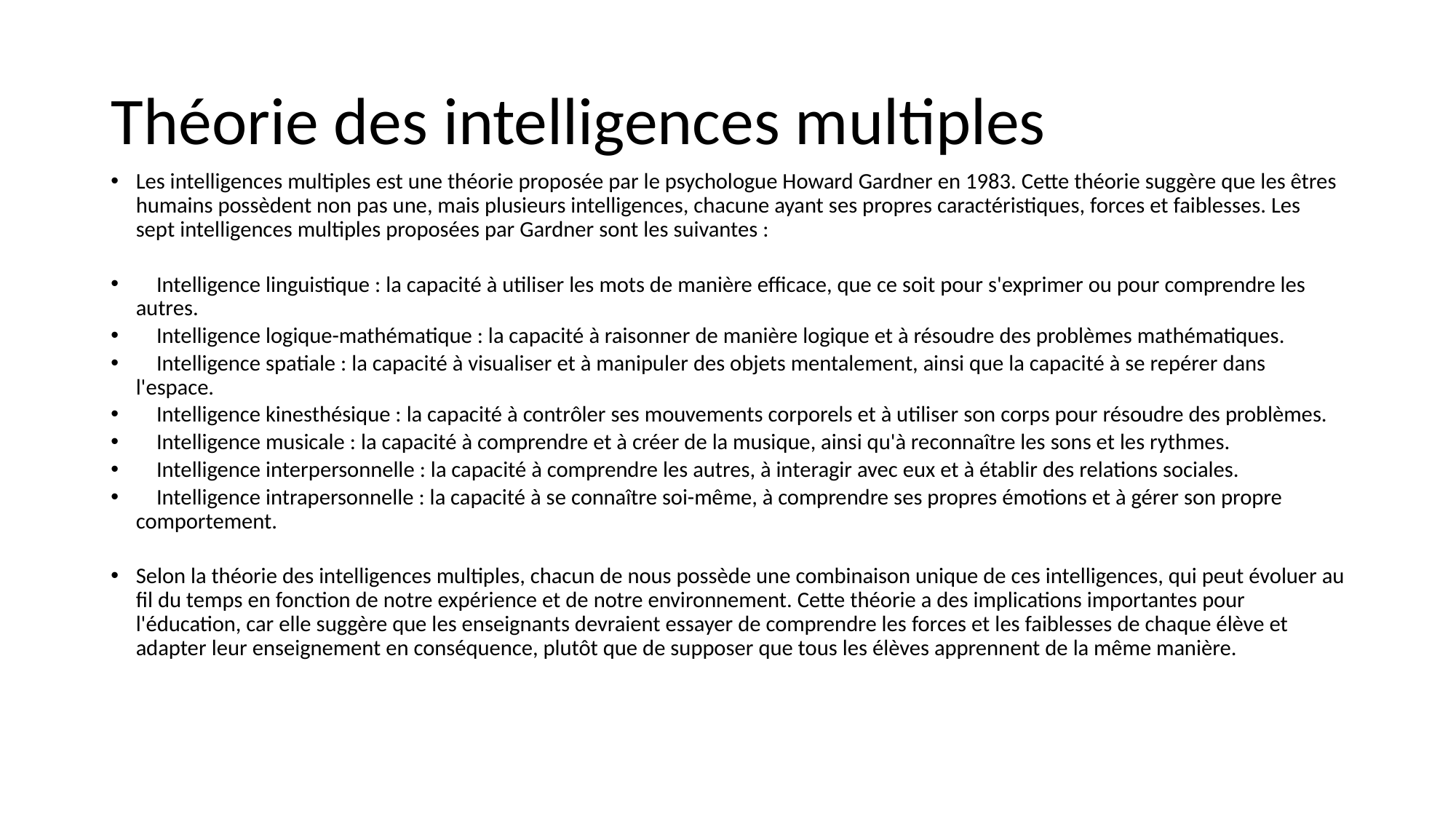

# Théorie des intelligences multiples
Les intelligences multiples est une théorie proposée par le psychologue Howard Gardner en 1983. Cette théorie suggère que les êtres humains possèdent non pas une, mais plusieurs intelligences, chacune ayant ses propres caractéristiques, forces et faiblesses. Les sept intelligences multiples proposées par Gardner sont les suivantes :

    Intelligence linguistique : la capacité à utiliser les mots de manière efficace, que ce soit pour s'exprimer ou pour comprendre les autres.
    Intelligence logique-mathématique : la capacité à raisonner de manière logique et à résoudre des problèmes mathématiques.
    Intelligence spatiale : la capacité à visualiser et à manipuler des objets mentalement, ainsi que la capacité à se repérer dans l'espace.
    Intelligence kinesthésique : la capacité à contrôler ses mouvements corporels et à utiliser son corps pour résoudre des problèmes.
    Intelligence musicale : la capacité à comprendre et à créer de la musique, ainsi qu'à reconnaître les sons et les rythmes.
    Intelligence interpersonnelle : la capacité à comprendre les autres, à interagir avec eux et à établir des relations sociales.
    Intelligence intrapersonnelle : la capacité à se connaître soi-même, à comprendre ses propres émotions et à gérer son propre comportement.

Selon la théorie des intelligences multiples, chacun de nous possède une combinaison unique de ces intelligences, qui peut évoluer au fil du temps en fonction de notre expérience et de notre environnement. Cette théorie a des implications importantes pour l'éducation, car elle suggère que les enseignants devraient essayer de comprendre les forces et les faiblesses de chaque élève et adapter leur enseignement en conséquence, plutôt que de supposer que tous les élèves apprennent de la même manière.